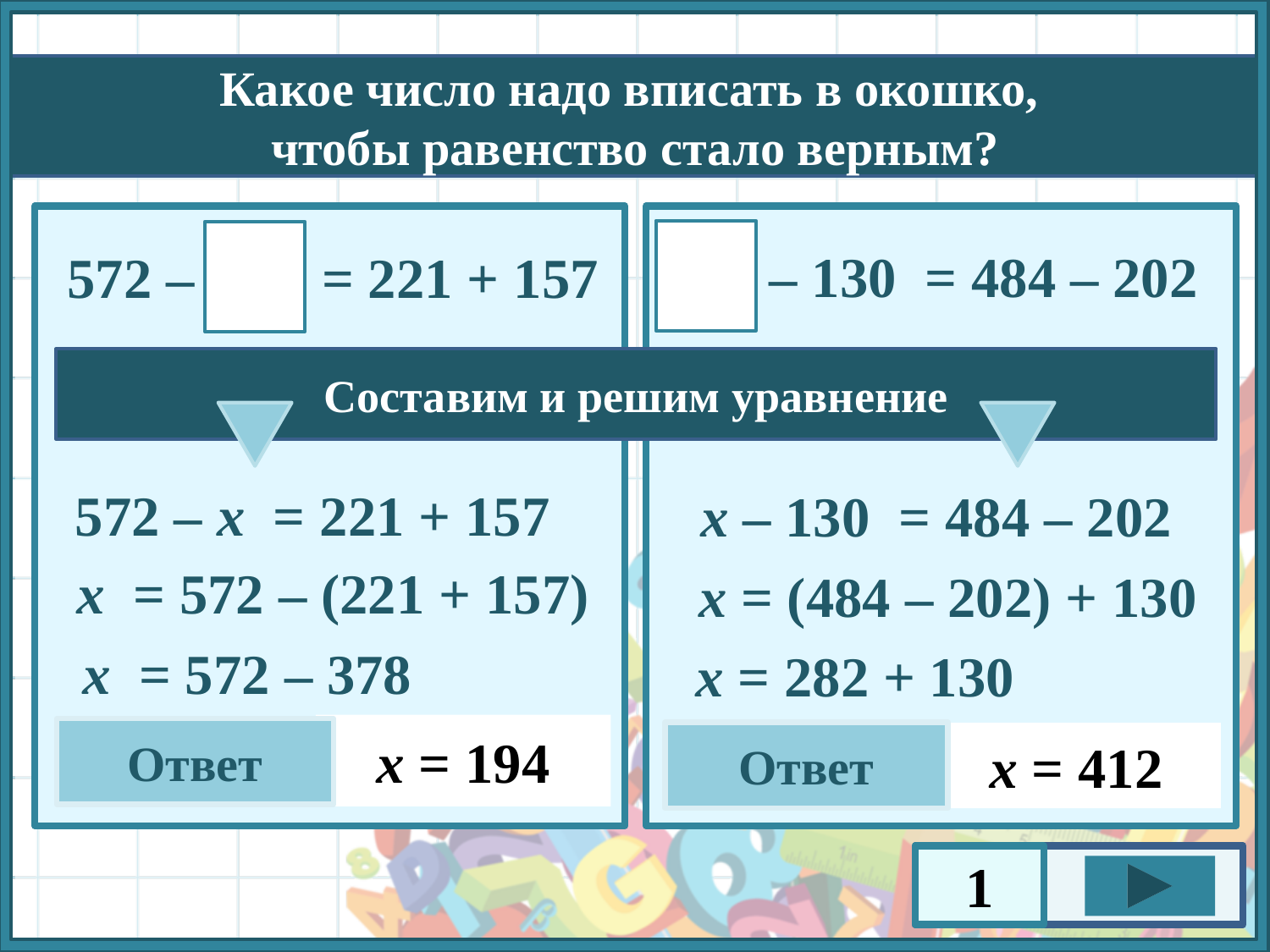

412 – 130  = 484 – 202
572 – 194  = 221 + 157

572 – х  = 221 + 157
х – 130  = 484 – 202
х  = 572 – (221 + 157)
х = (484 – 202) + 130
х  = 572 – 378
х = 282 + 130
х = 194
Ответ
Ответ
х = 412
1